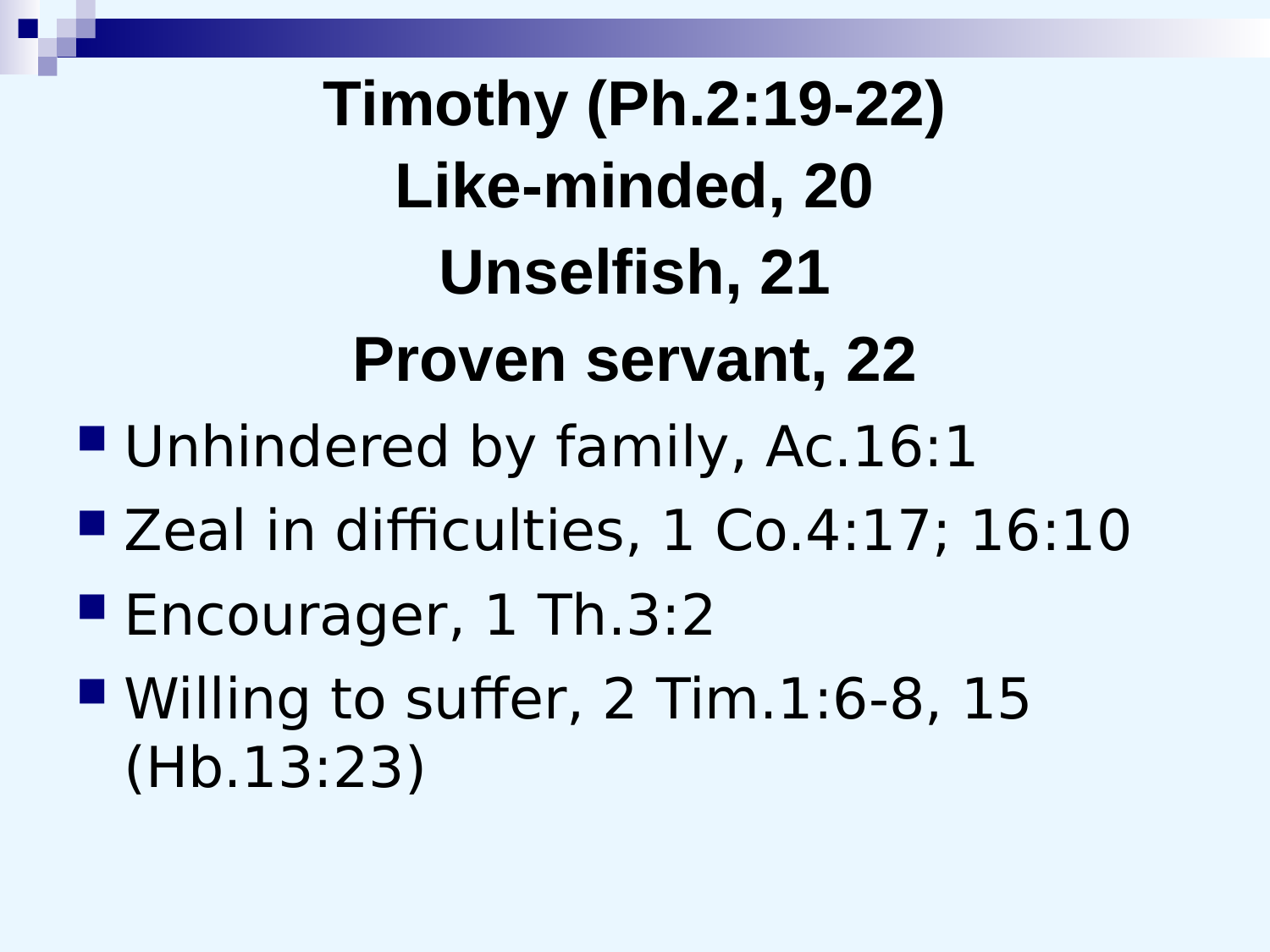

# Timothy (Ph.2:19-22)
Like-minded, 20
Unselfish, 21
Proven servant, 22
Unhindered by family, Ac.16:1
Zeal in difficulties, 1 Co.4:17; 16:10
Encourager, 1 Th.3:2
Willing to suffer, 2 Tim.1:6-8, 15 (Hb.13:23)